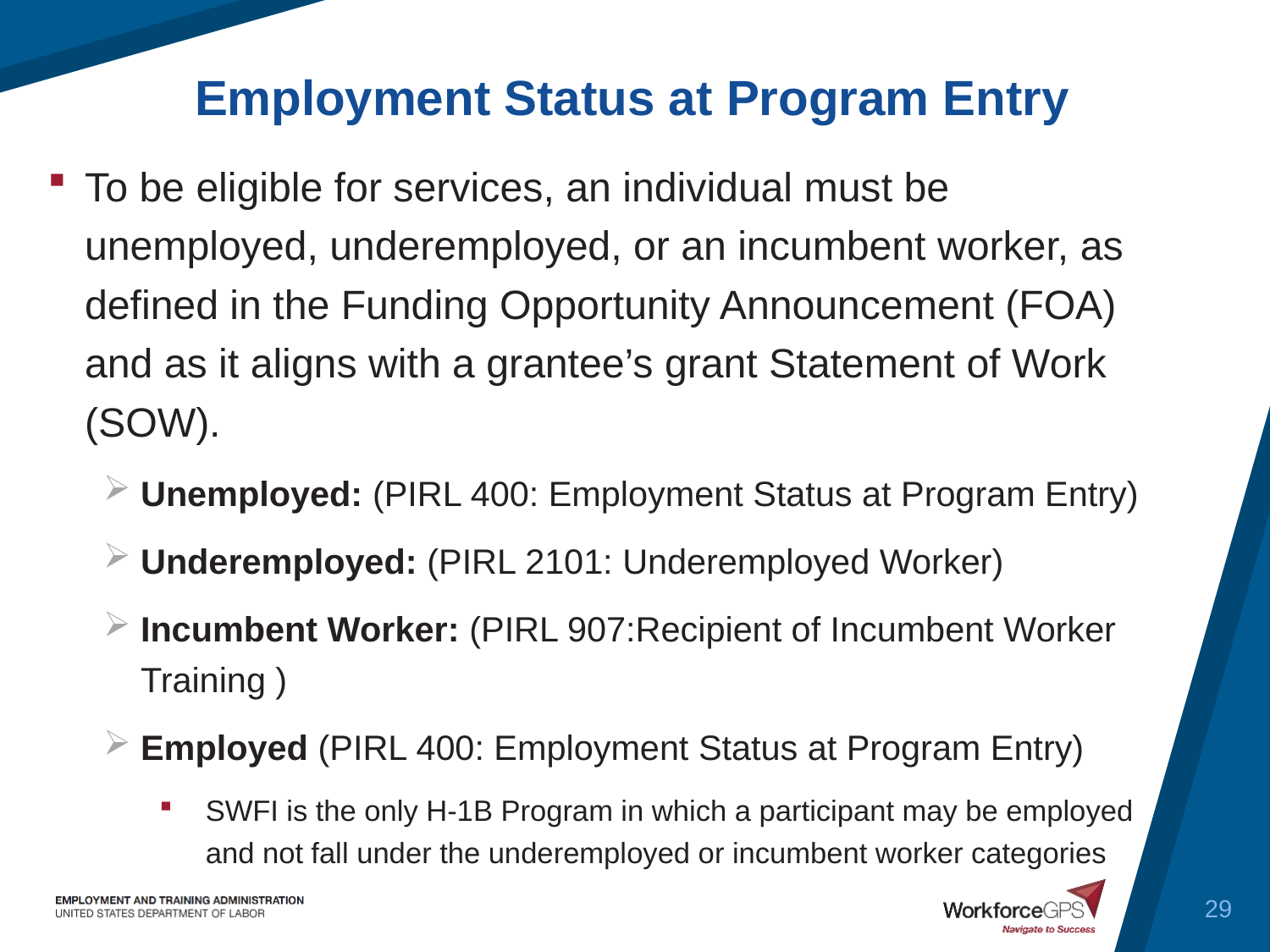

Employment Status at Program Entry
To be eligible for services, an individual must be unemployed, underemployed, or an incumbent worker, as defined in the Funding Opportunity Announcement (FOA) and as it aligns with a grantee’s grant Statement of Work (SOW).
Unemployed: (PIRL 400: Employment Status at Program Entry)
Underemployed: (PIRL 2101: Underemployed Worker)
Incumbent Worker: (PIRL 907:Recipient of Incumbent Worker Training )
Employed (PIRL 400: Employment Status at Program Entry)
SWFI is the only H-1B Program in which a participant may be employed and not fall under the underemployed or incumbent worker categories

29